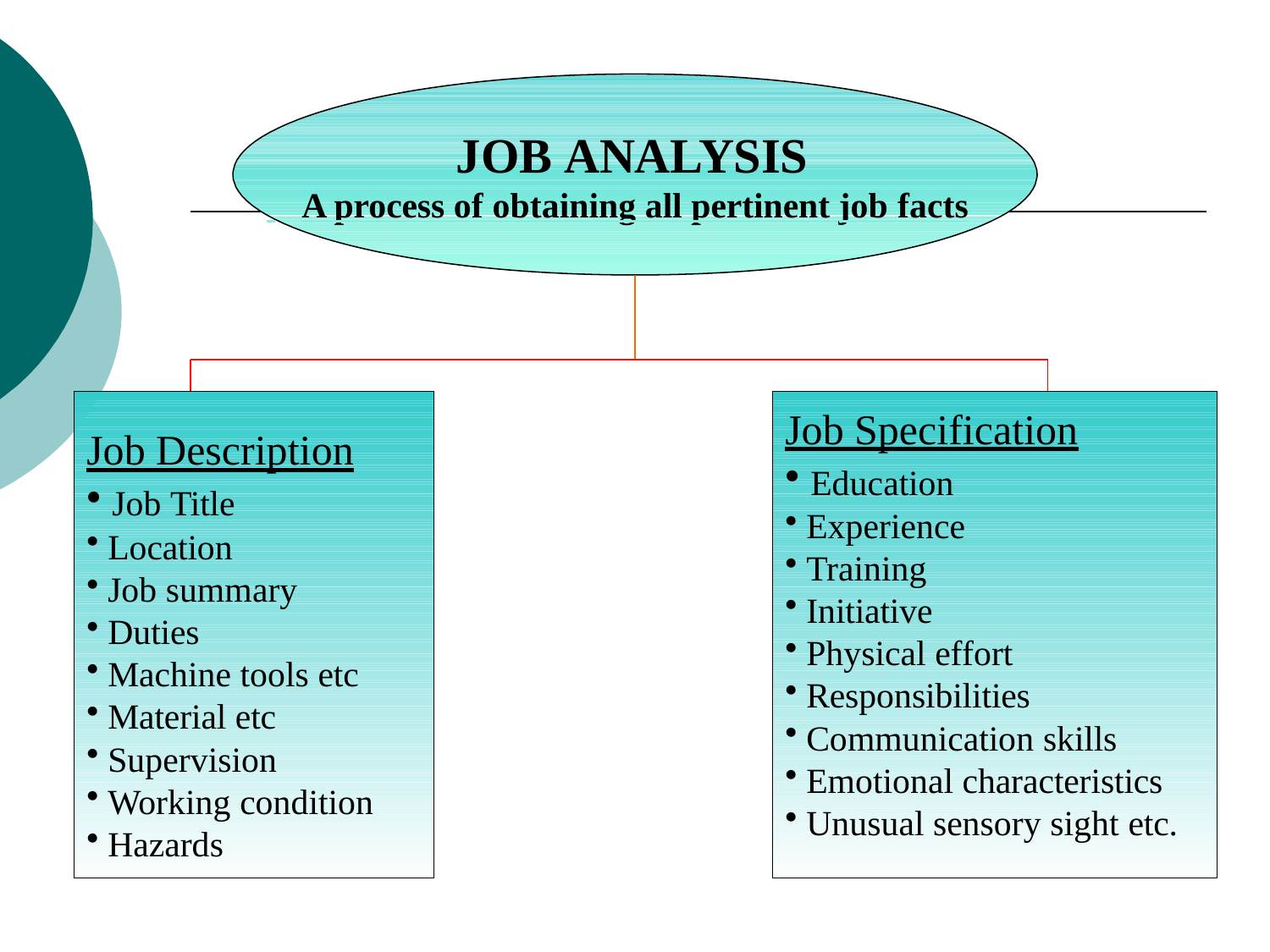

# JOB ANALYSIS
 	A process of obtaining all pertinent job facts

Job Specification
Education
Experience
Training
Initiative
Physical effort
Responsibilities
Communication skills
Emotional characteristics
Unusual sensory sight etc.
Job Description
Job Title
Location
Job summary
Duties
Machine tools etc
Material etc
Supervision
Working condition
Hazards